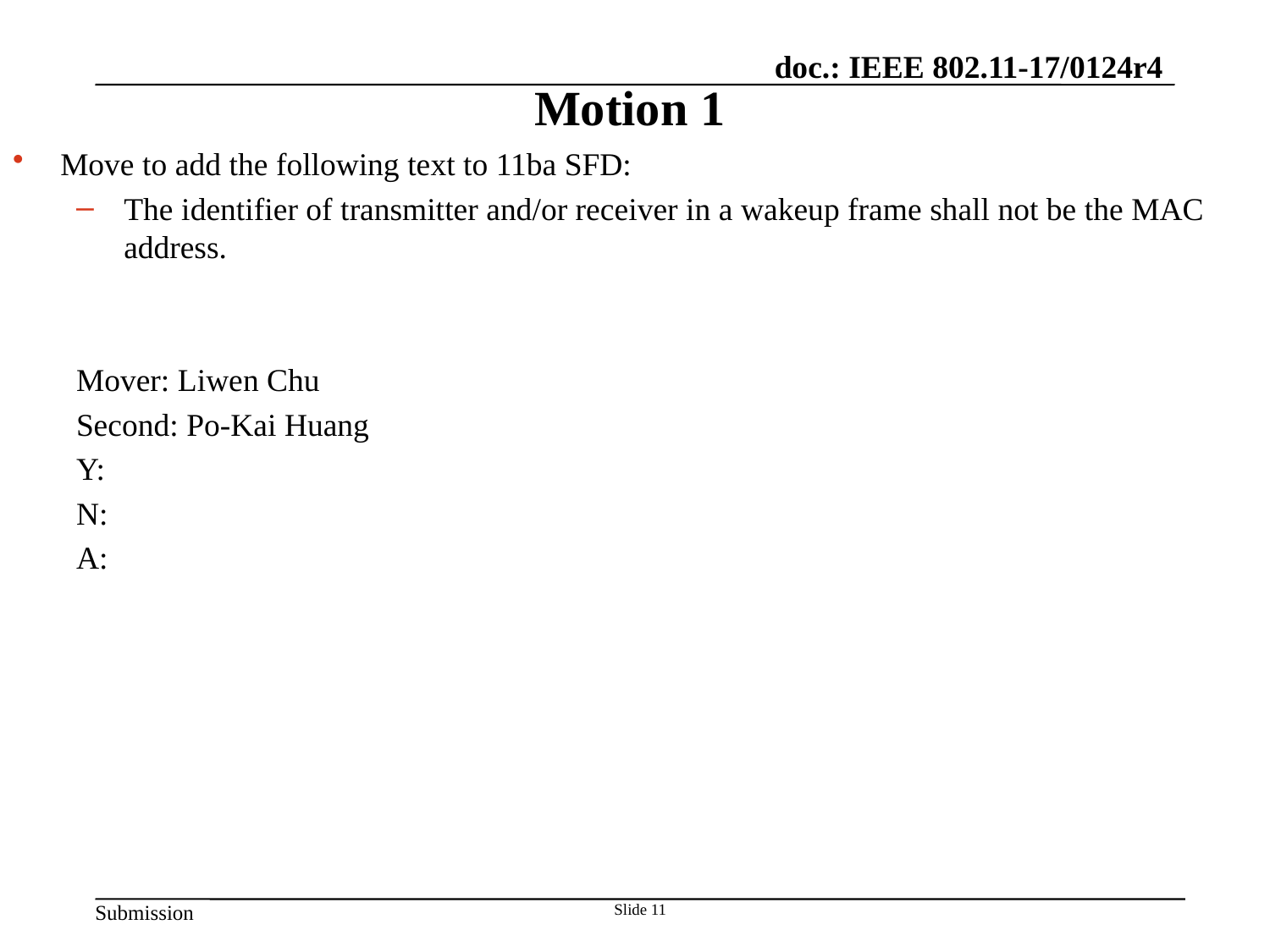

# Motion 1
Move to add the following text to 11ba SFD:
The identifier of transmitter and/or receiver in a wakeup frame shall not be the MAC address.

Mover: Liwen Chu
Second: Po-Kai Huang
Y:
N:
A:
Slide 11